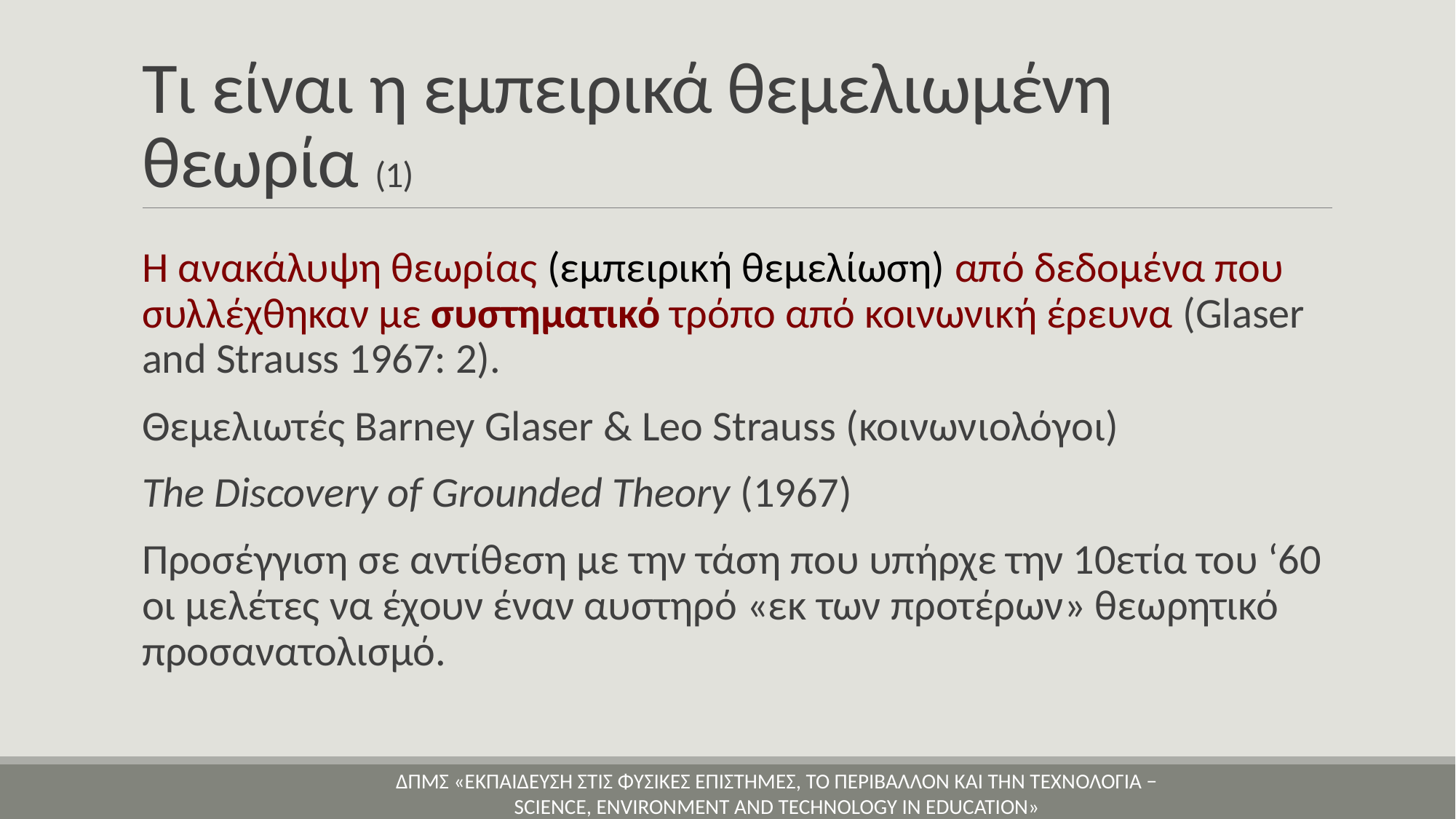

# Τι είναι η εμπειρικά θεμελιωμένη θεωρία (1)
Η ανακάλυψη θεωρίας (εμπειρική θεμελίωση) από δεδομένα που συλλέχθηκαν με συστηματικό τρόπο από κοινωνική έρευνα (Glaser and Strauss 1967: 2).
Θεμελιωτές Barney Glaser & Leo Strauss (κοινωνιολόγοι)
The Discovery of Grounded Theory (1967)
Προσέγγιση σε αντίθεση με την τάση που υπήρχε την 10ετία του ‘60 οι μελέτες να έχουν έναν αυστηρό «εκ των προτέρων» θεωρητικό προσανατολισμό.
ΔΠΜΣ «ΕΚΠΑΙΔΕΥΣΗ ΣΤΙΣ ΦΥΣΙΚΕΣ ΕΠΙΣΤΗΜΕΣ, ΤΟ ΠΕΡΙΒΑΛΛΟΝ ΚΑΙ ΤΗΝ ΤΕΧΝΟΛΟΓΙΑ − Science, Environment and Technology in Education»